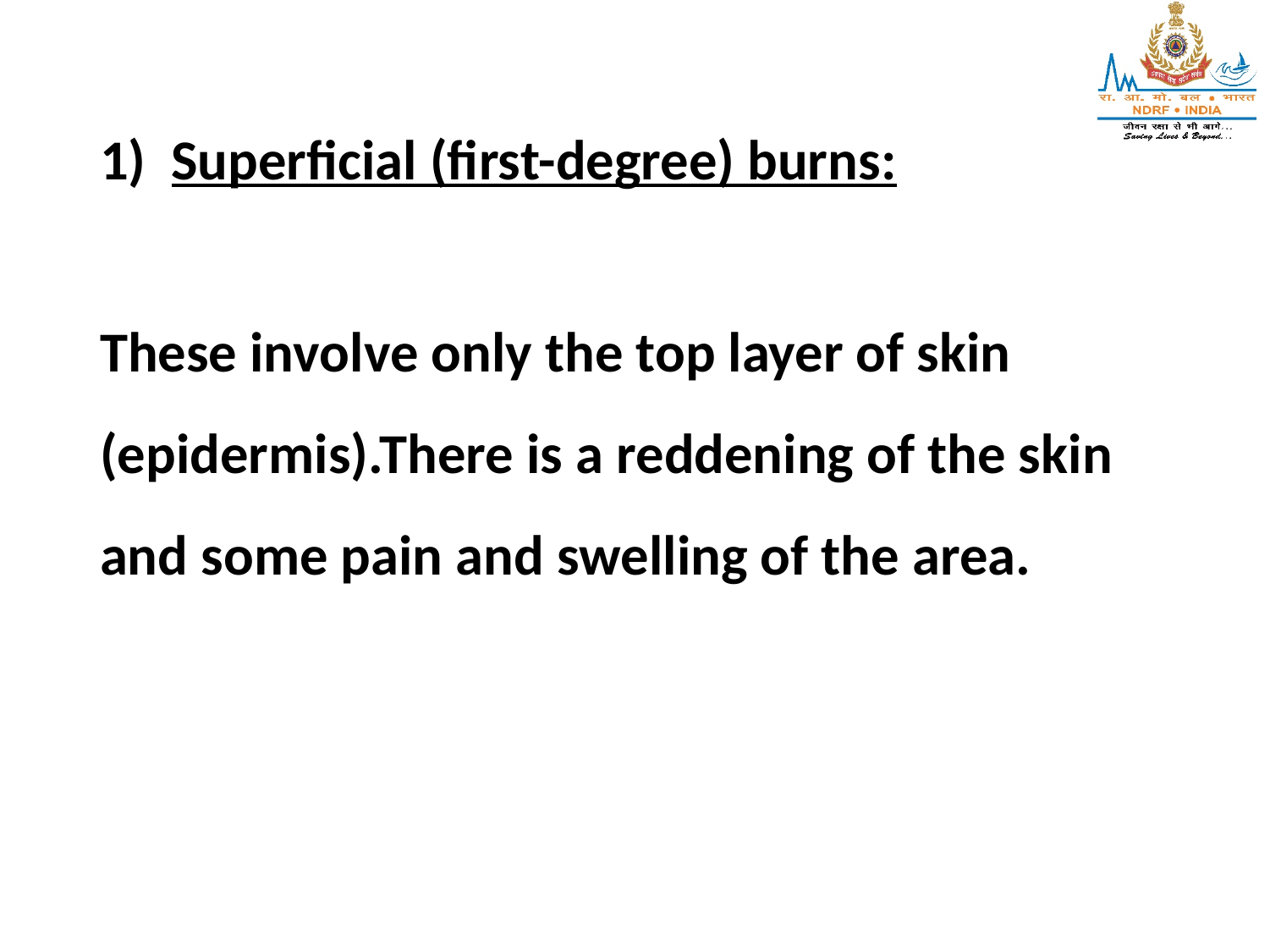

Superficial (first-degree) burns:

These involve only the top layer of skin (epidermis).There is a reddening of the skin and some pain and swelling of the area.